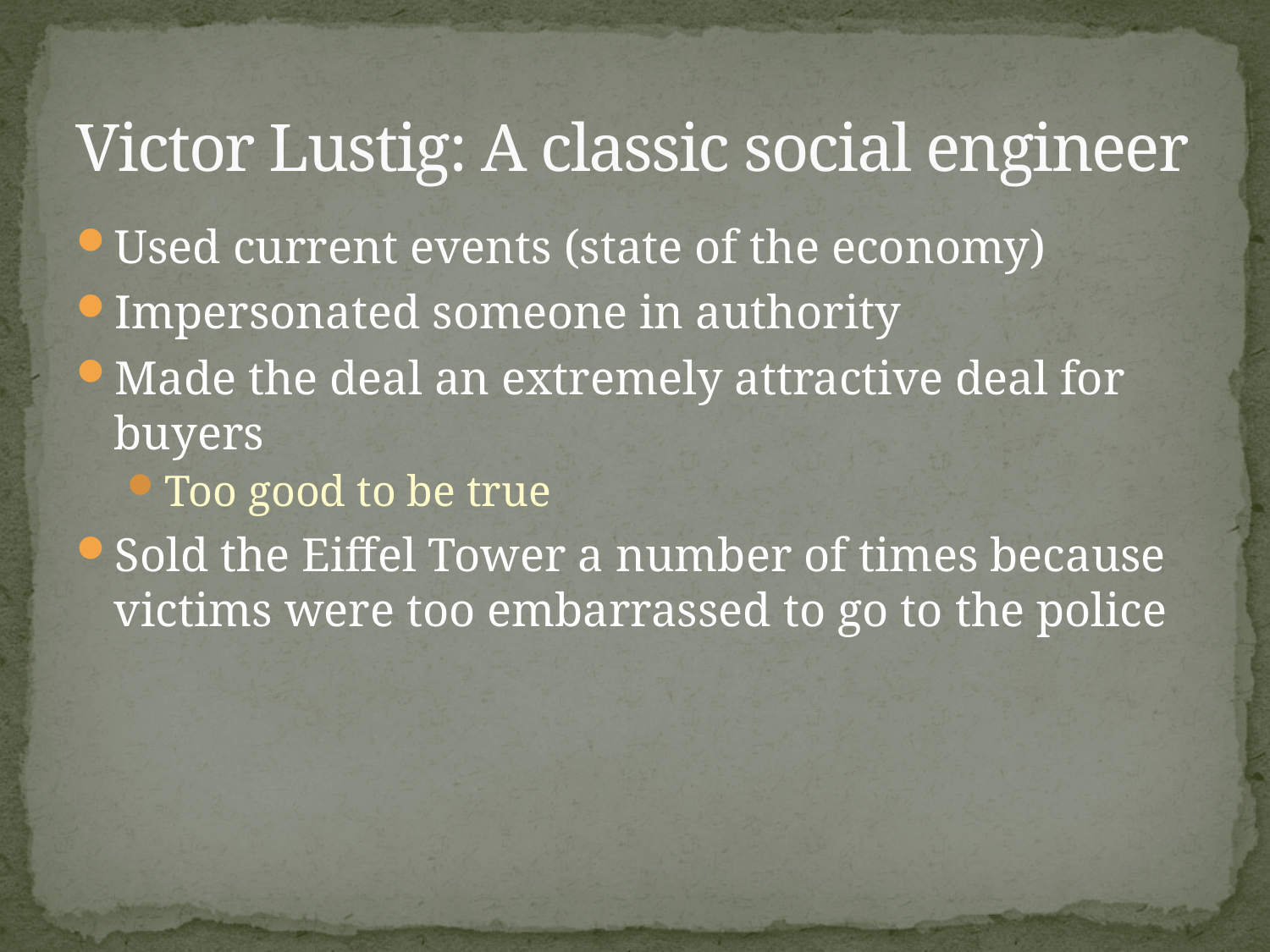

# Victor Lustig: A classic social engineer
Used current events (state of the economy)
Impersonated someone in authority
Made the deal an extremely attractive deal for buyers
Too good to be true
Sold the Eiffel Tower a number of times because victims were too embarrassed to go to the police